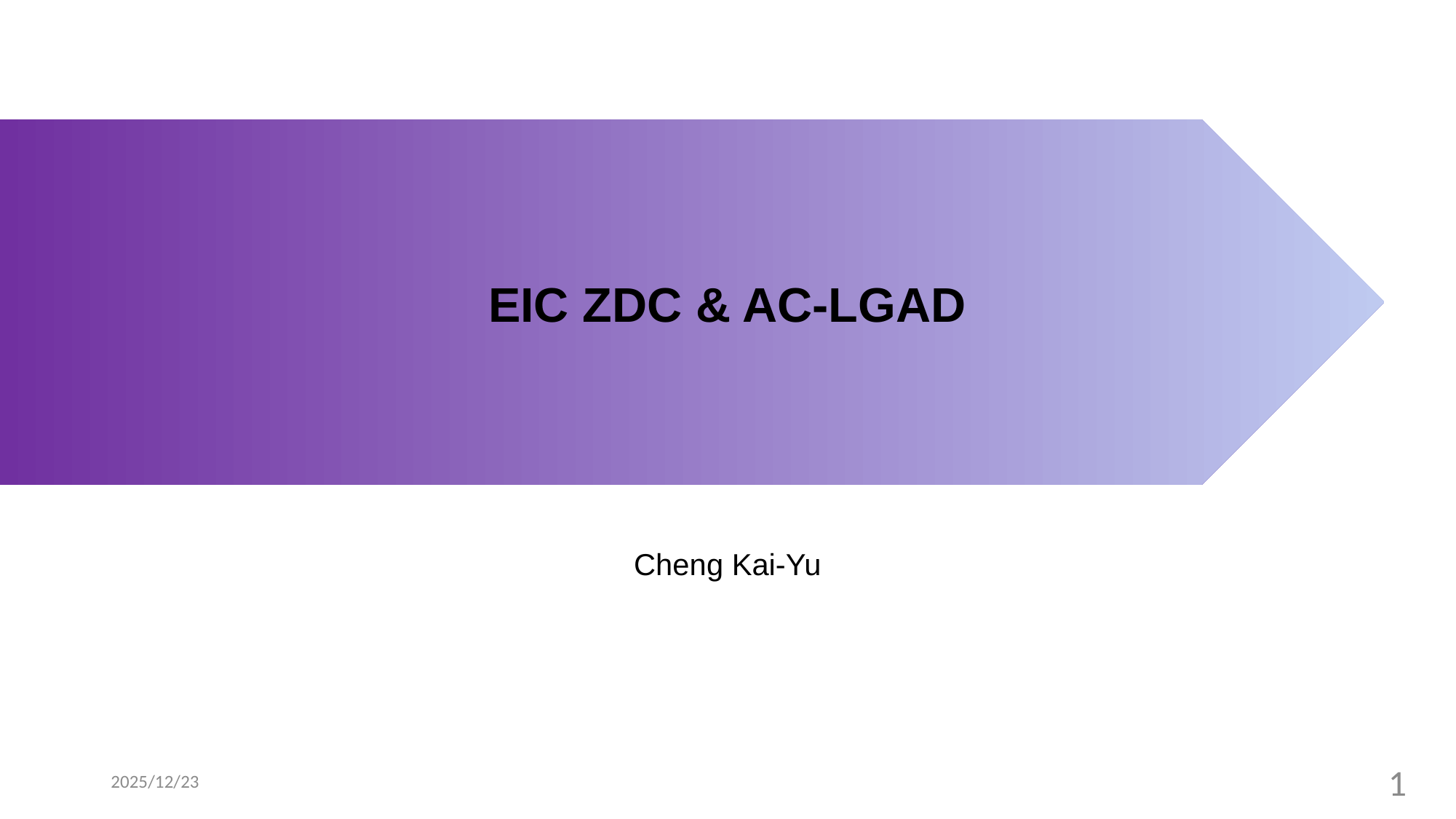

EIC ZDC & AC-LGAD
Cheng Kai-Yu
2025/12/23